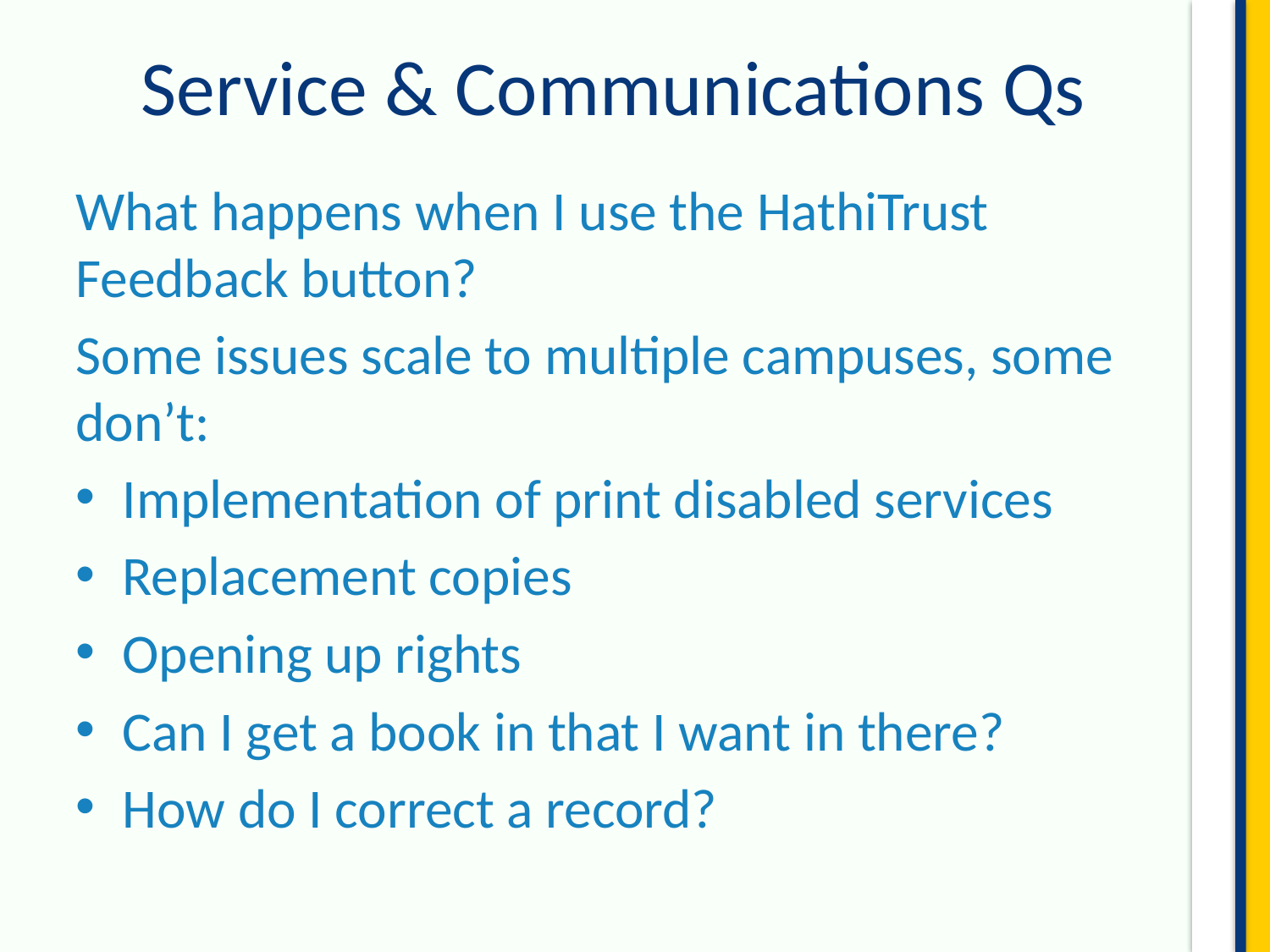

# Service & Communications Qs
What happens when I use the HathiTrust Feedback button?
Some issues scale to multiple campuses, some don’t:
Implementation of print disabled services
Replacement copies
Opening up rights
Can I get a book in that I want in there?
How do I correct a record?